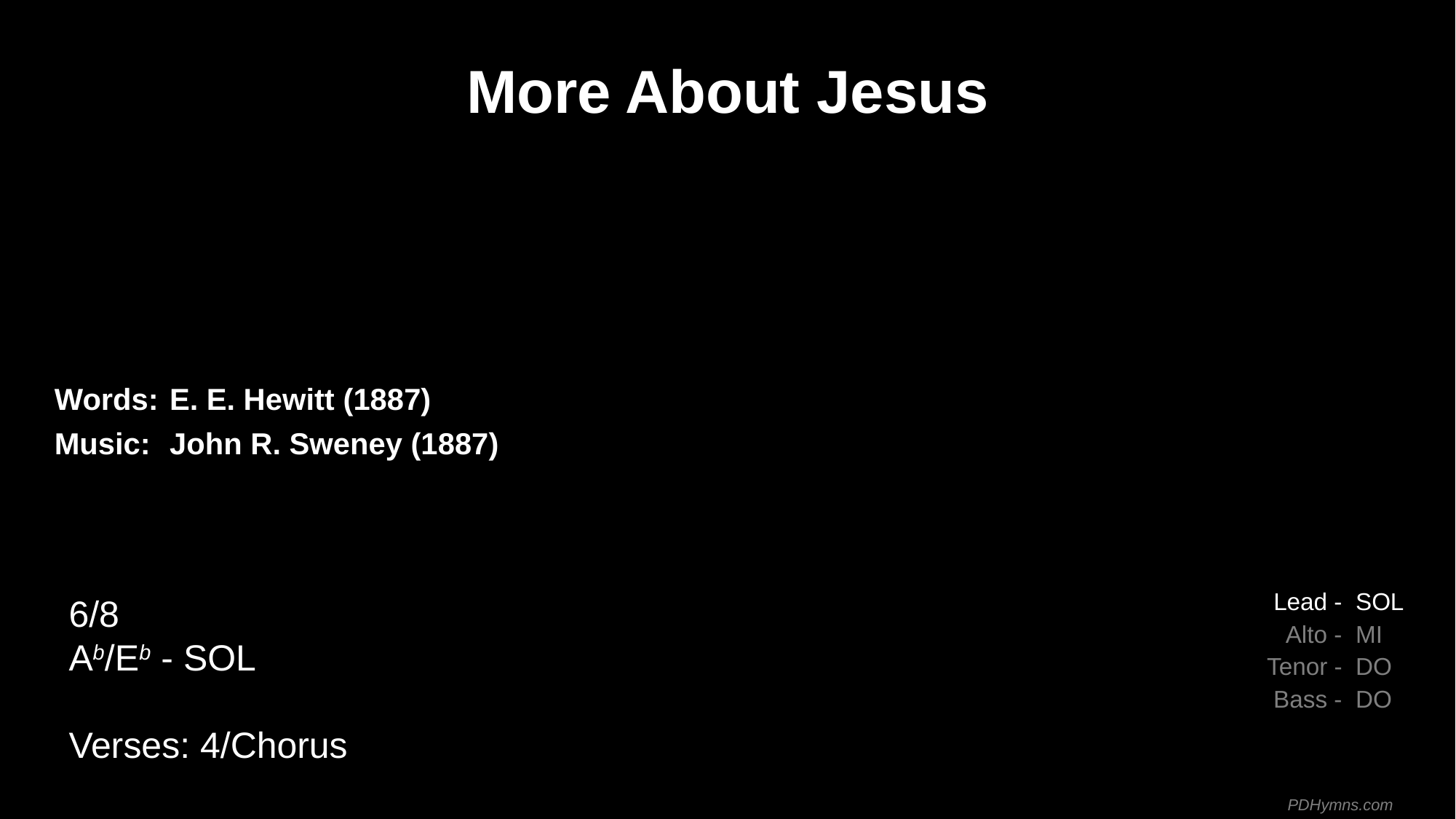

More About Jesus

| Words: | E. E. Hewitt (1887) |
| --- | --- |
| Music: | John R. Sweney (1887) |
|  |  |
|  |  |
6/8
Ab/Eb - SOL

Verses: 4/Chorus
| Lead - | SOL |
| --- | --- |
| Alto - | MI |
| Tenor - | DO |
| Bass - | DO |
PDHymns.com